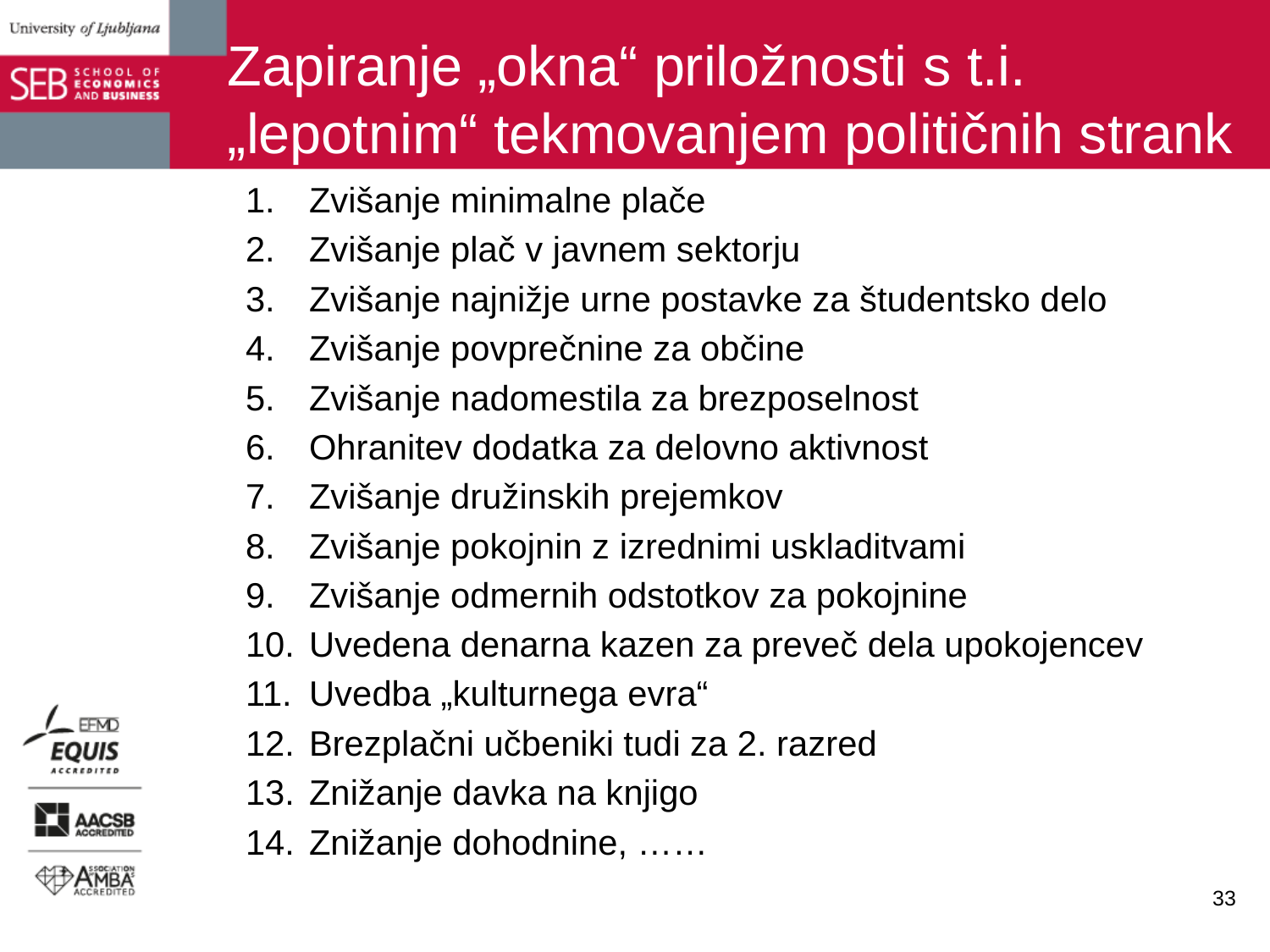

# Zapiranje „okna“ priložnosti s t.i. „lepotnim“ tekmovanjem političnih strank
Zvišanje minimalne plače
Zvišanje plač v javnem sektorju
Zvišanje najnižje urne postavke za študentsko delo
Zvišanje povprečnine za občine
Zvišanje nadomestila za brezposelnost
Ohranitev dodatka za delovno aktivnost
Zvišanje družinskih prejemkov
Zvišanje pokojnin z izrednimi uskladitvami
Zvišanje odmernih odstotkov za pokojnine
Uvedena denarna kazen za preveč dela upokojencev
Uvedba „kulturnega evra“
Brezplačni učbeniki tudi za 2. razred
Znižanje davka na knjigo
Znižanje dohodnine, ……

33